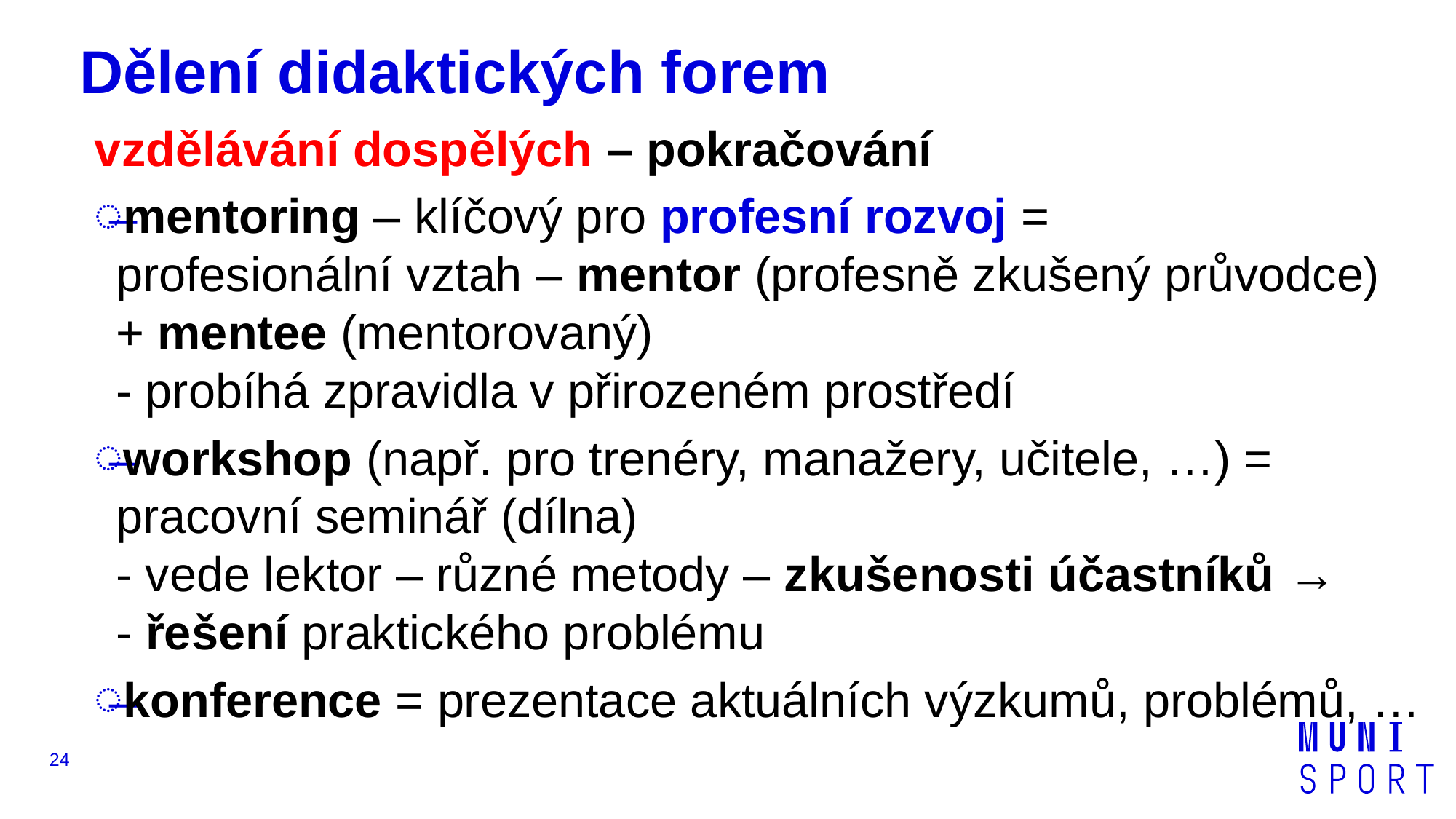

# Dělení didaktických forem
vzdělávání dospělých – pokračování
mentoring – klíčový pro profesní rozvoj =
profesionální vztah – mentor (profesně zkušený průvodce) + mentee (mentorovaný)
- probíhá zpravidla v přirozeném prostředí
workshop (např. pro trenéry, manažery, učitele, …) = pracovní seminář (dílna)
- vede lektor – různé metody – zkušenosti účastníků →
- řešení praktického problému
konference = prezentace aktuálních výzkumů, problémů, …

24